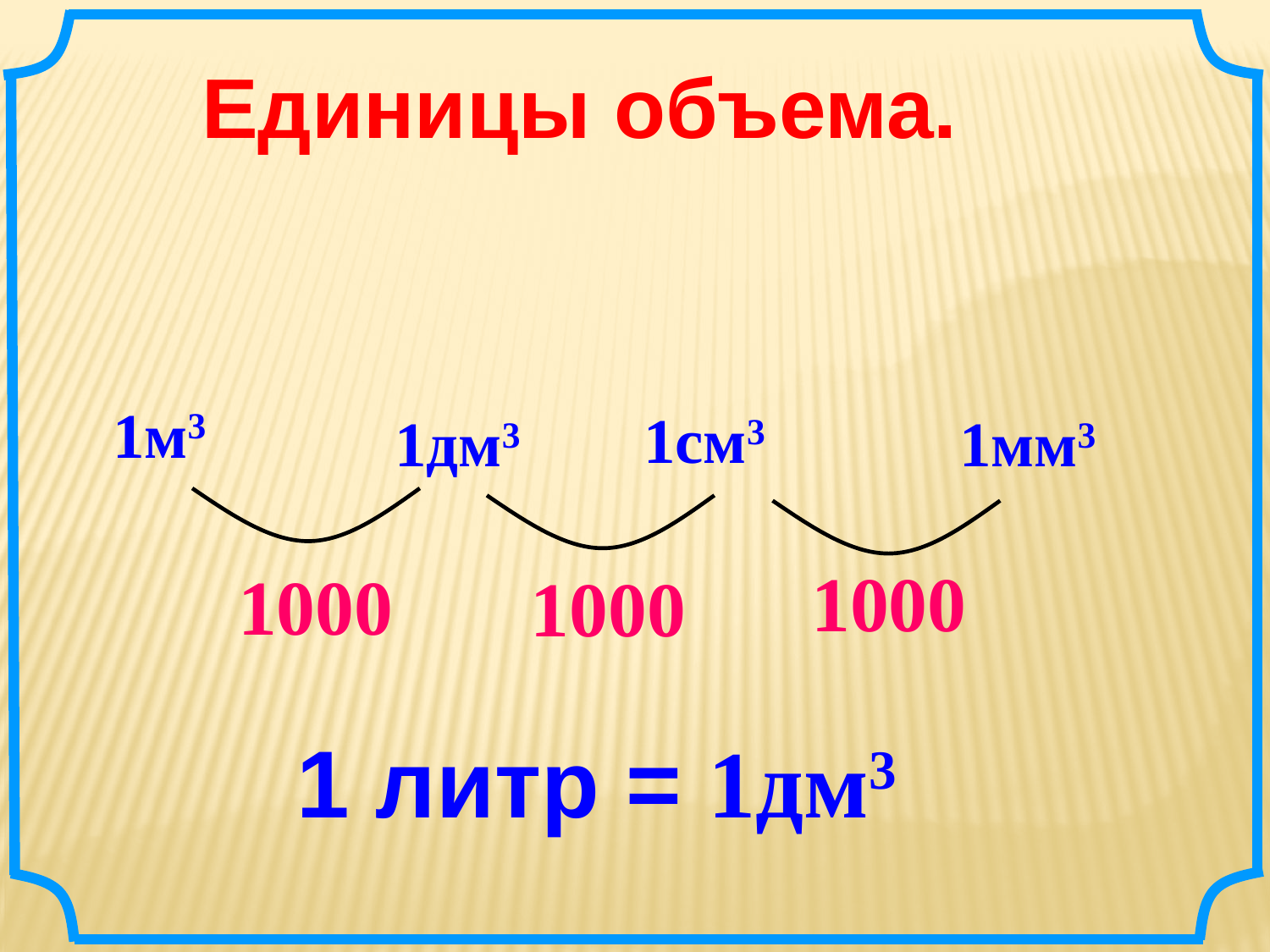

Единицы объема.
1м3
1см3
1дм3
1мм3

1000
1000
1000
1 литр = 1дм3